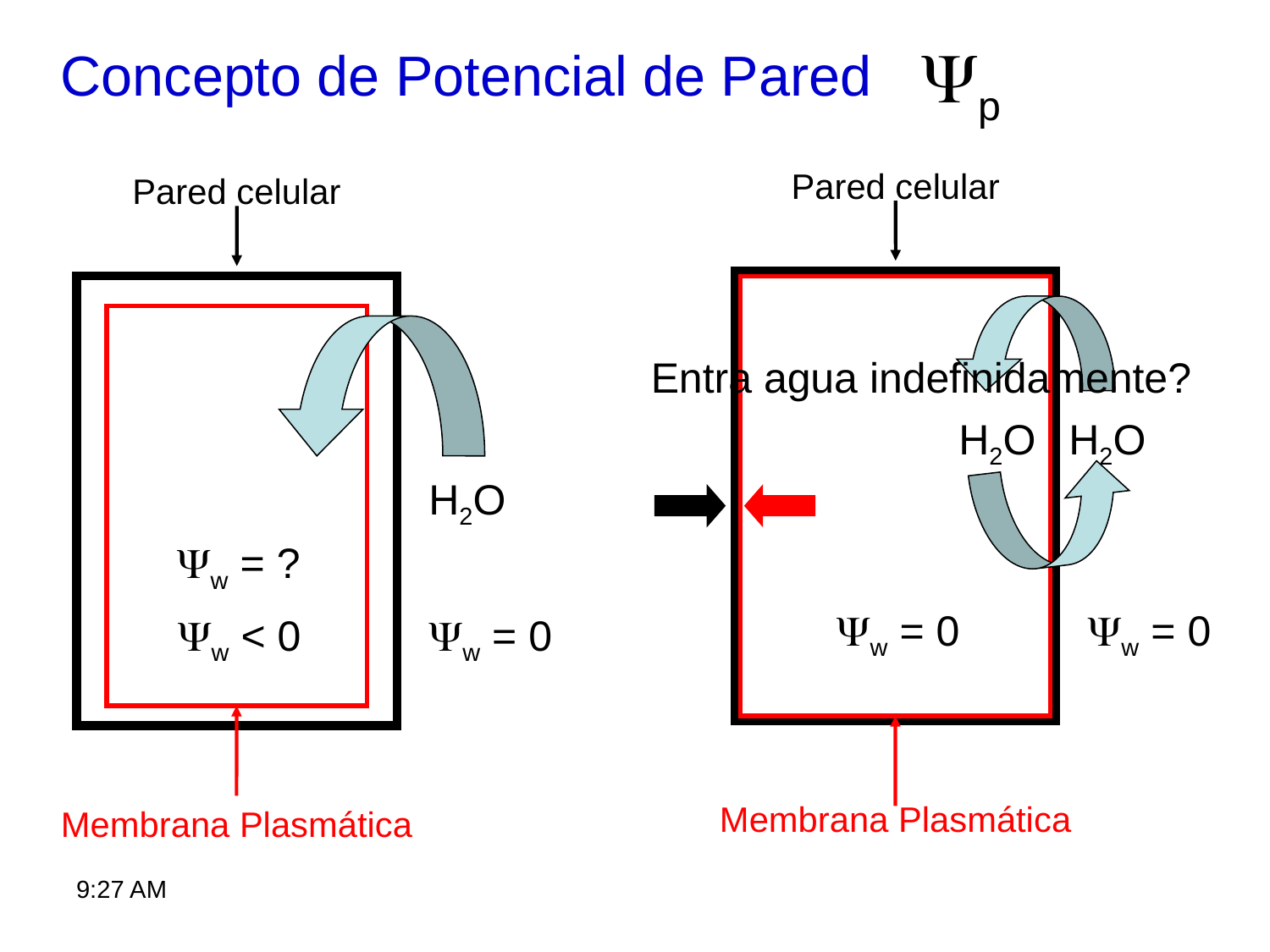

Ψp
Concepto de Potencial de Pared
Pared celular
Pared celular

Entra agua indefinidamente?
H2O
H2O
H2O

Ψw = ?
Ψw = 0
Ψw = 0
Ψw < 0
Ψw = 0

Membrana Plasmática
Membrana Plasmática
9:27 AM